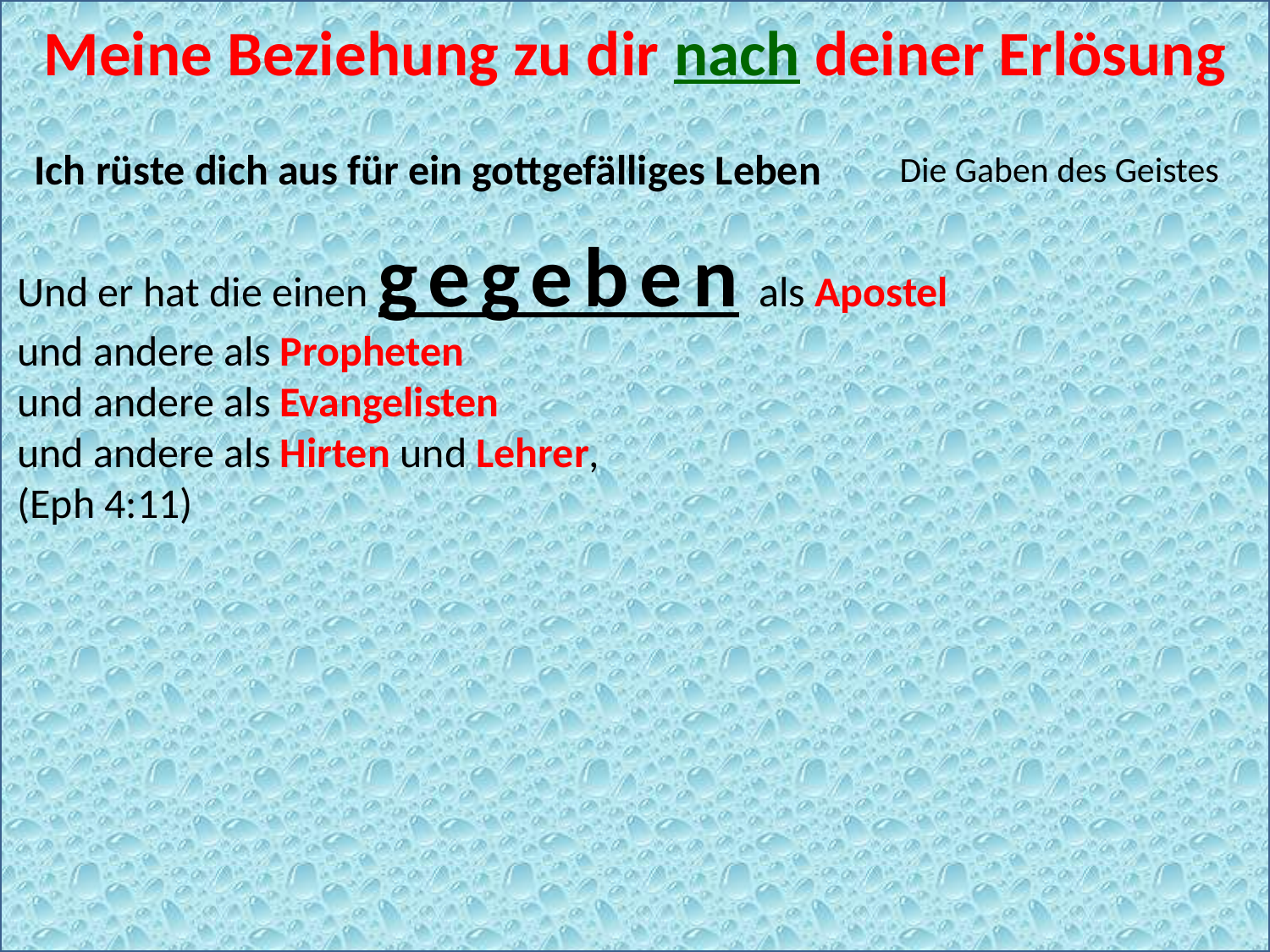

Meine Beziehung zu dir nach deiner Erlösung
Ich rüste dich aus für ein gottgefälliges Leben
Die Gaben des Geistes
Und er hat die einen gegeben als Apostel
und andere als Propheten
und andere als Evangelisten
und andere als Hirten und Lehrer,
(Eph 4:11)
#